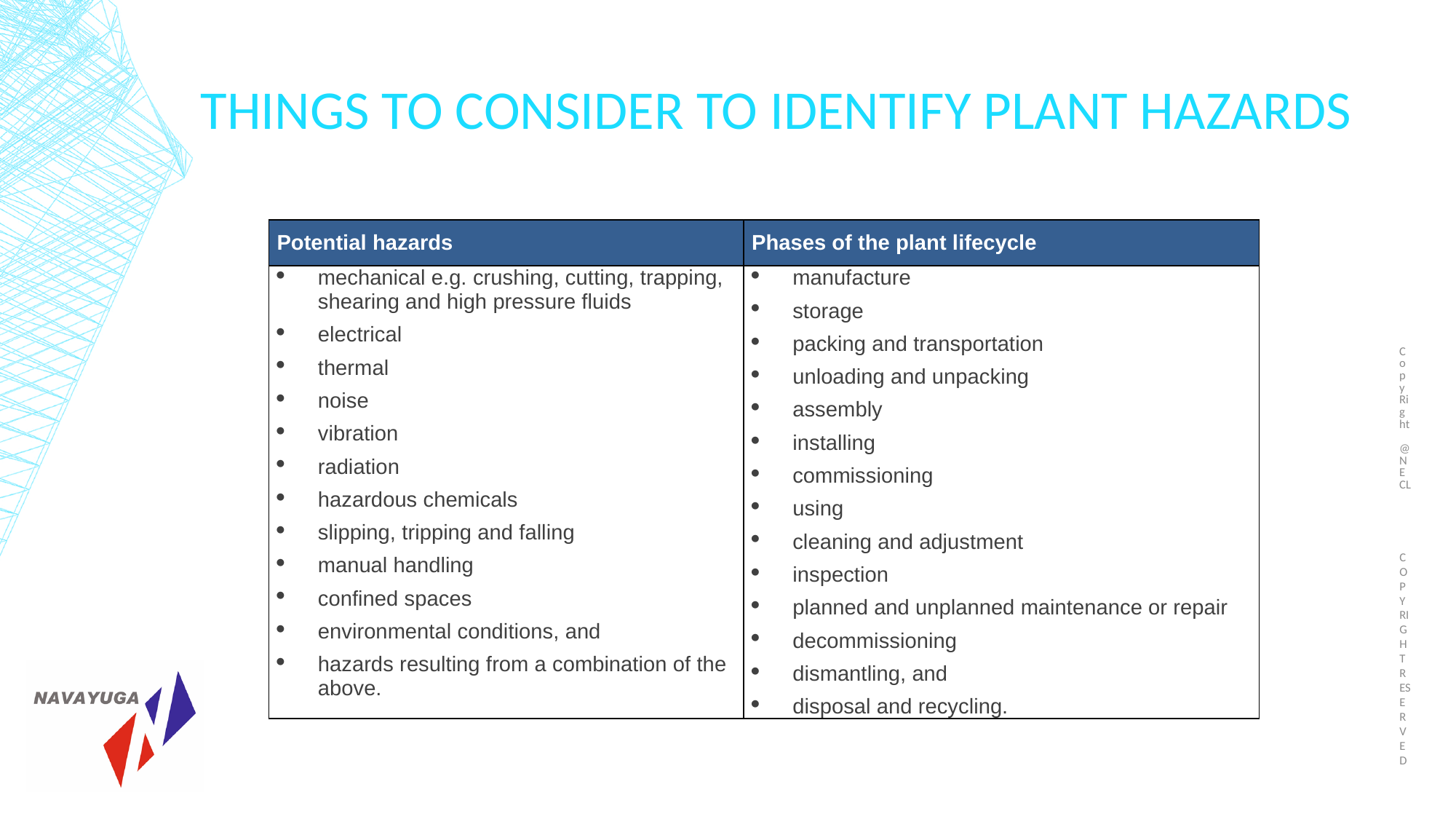

Copy Right @NECL
# Things to consider to identify plant hazards
| Potential hazards | Phases of the plant lifecycle |
| --- | --- |
| mechanical e.g. crushing, cutting, trapping, shearing and high pressure fluids electrical thermal noise vibration radiation hazardous chemicals slipping, tripping and falling manual handling confined spaces environmental conditions, and hazards resulting from a combination of the above. | manufacture storage packing and transportation unloading and unpacking assembly installing commissioning using cleaning and adjustment inspection planned and unplanned maintenance or repair decommissioning dismantling, and disposal and recycling. |
COPY RIGHT RESERVED
84